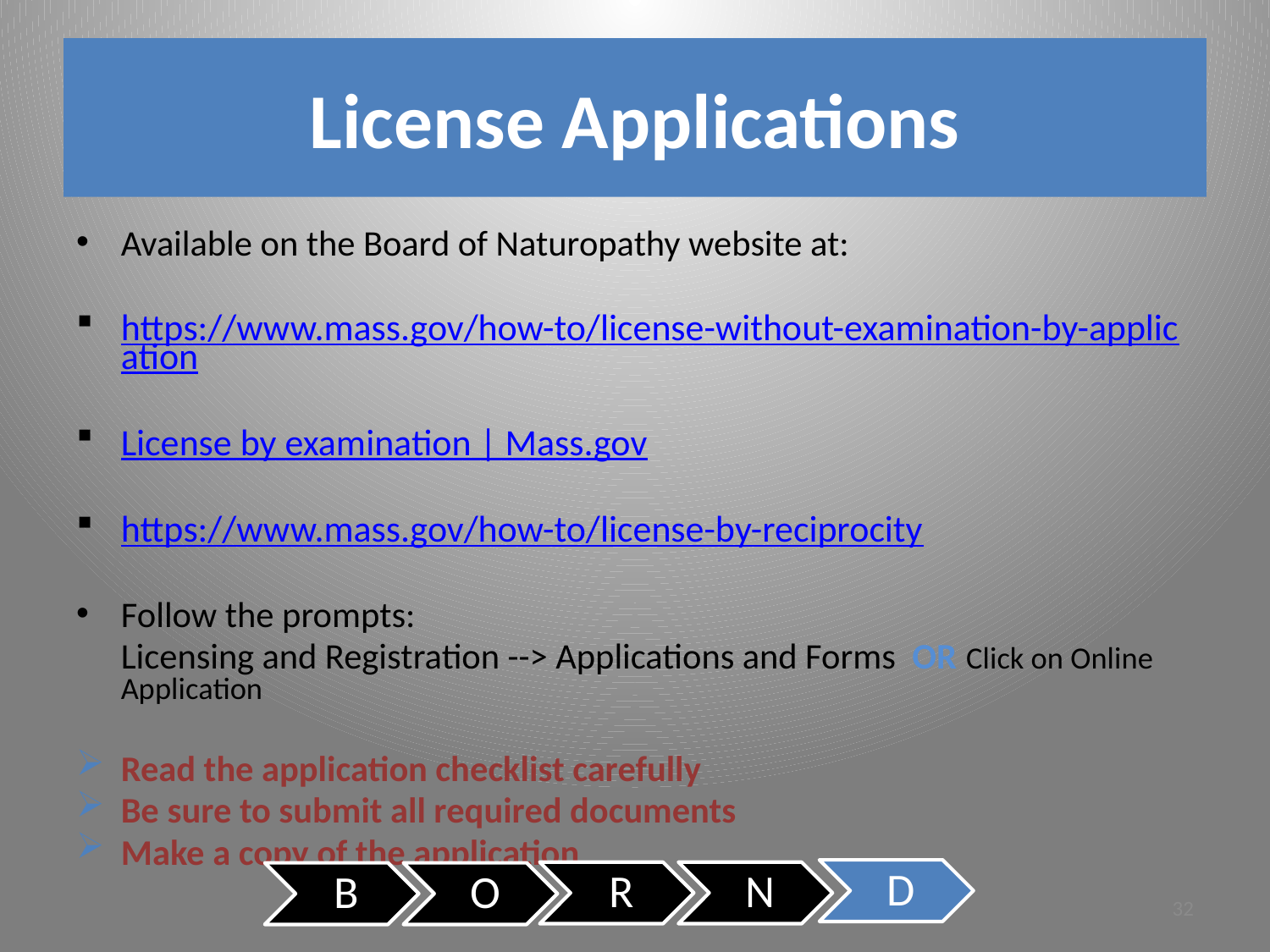

# License Applications
Available on the Board of Naturopathy website at:

https://www.mass.gov/how-to/license-without-examination-by-application

License by examination | Mass.gov

https://www.mass.gov/how-to/license-by-reciprocity

Follow the prompts:
	Licensing and Registration --> Applications and Forms  OR   Click on Online Application

Read the application checklist carefully
Be sure to submit all required documents
Make a copy of the application

B
O
R
N
D
32